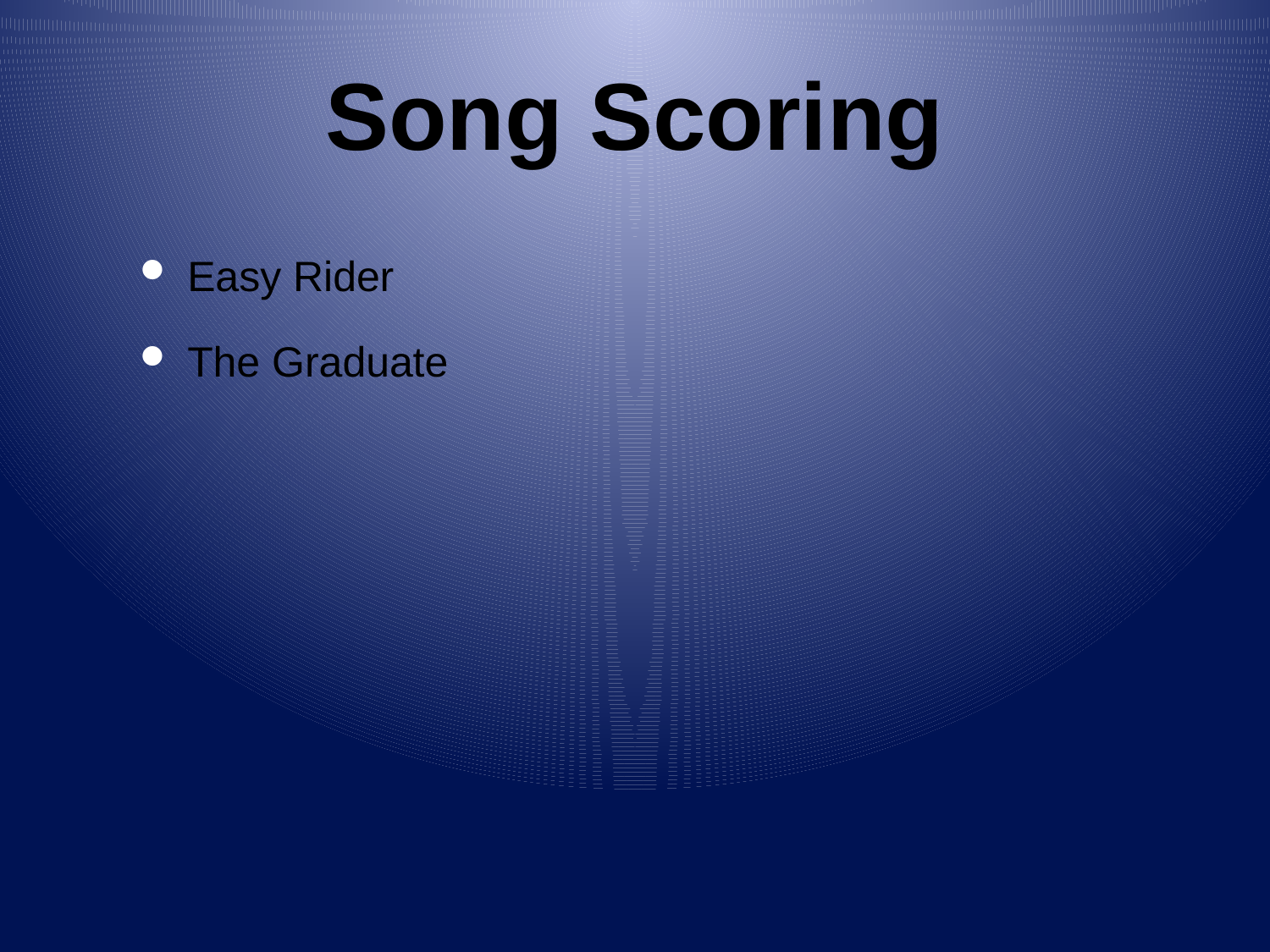

# Song Scoring
Easy Rider
The Graduate